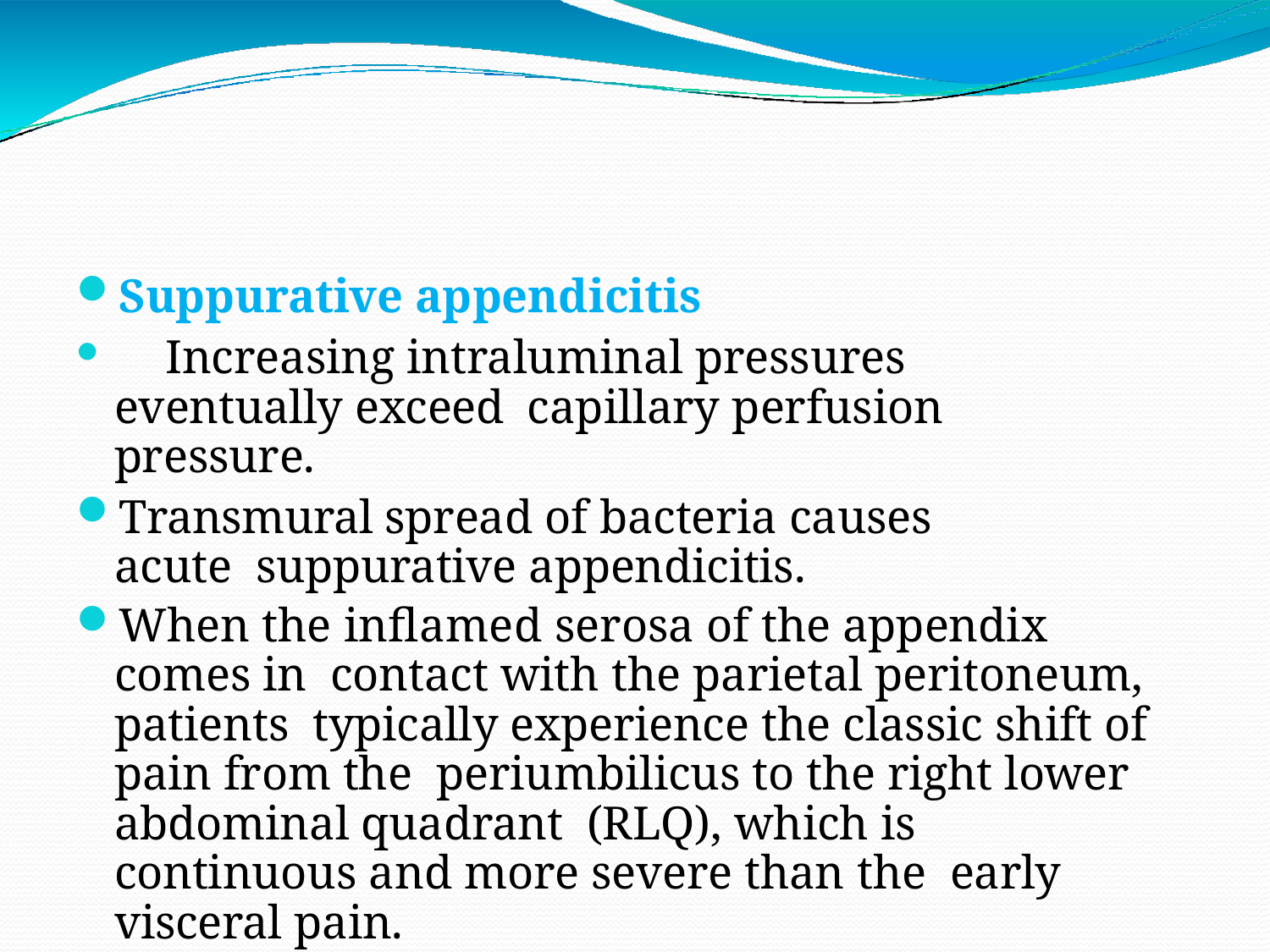

Suppurative appendicitis
	Increasing intraluminal pressures eventually exceed  capillary perfusion pressure.
Transmural spread of bacteria causes acute  suppurative appendicitis.
When the inflamed serosa of the appendix comes in  contact with the parietal peritoneum, patients  typically experience the classic shift of pain from the  periumbilicus to the right lower abdominal quadrant  (RLQ), which is continuous and more severe than the  early visceral pain.